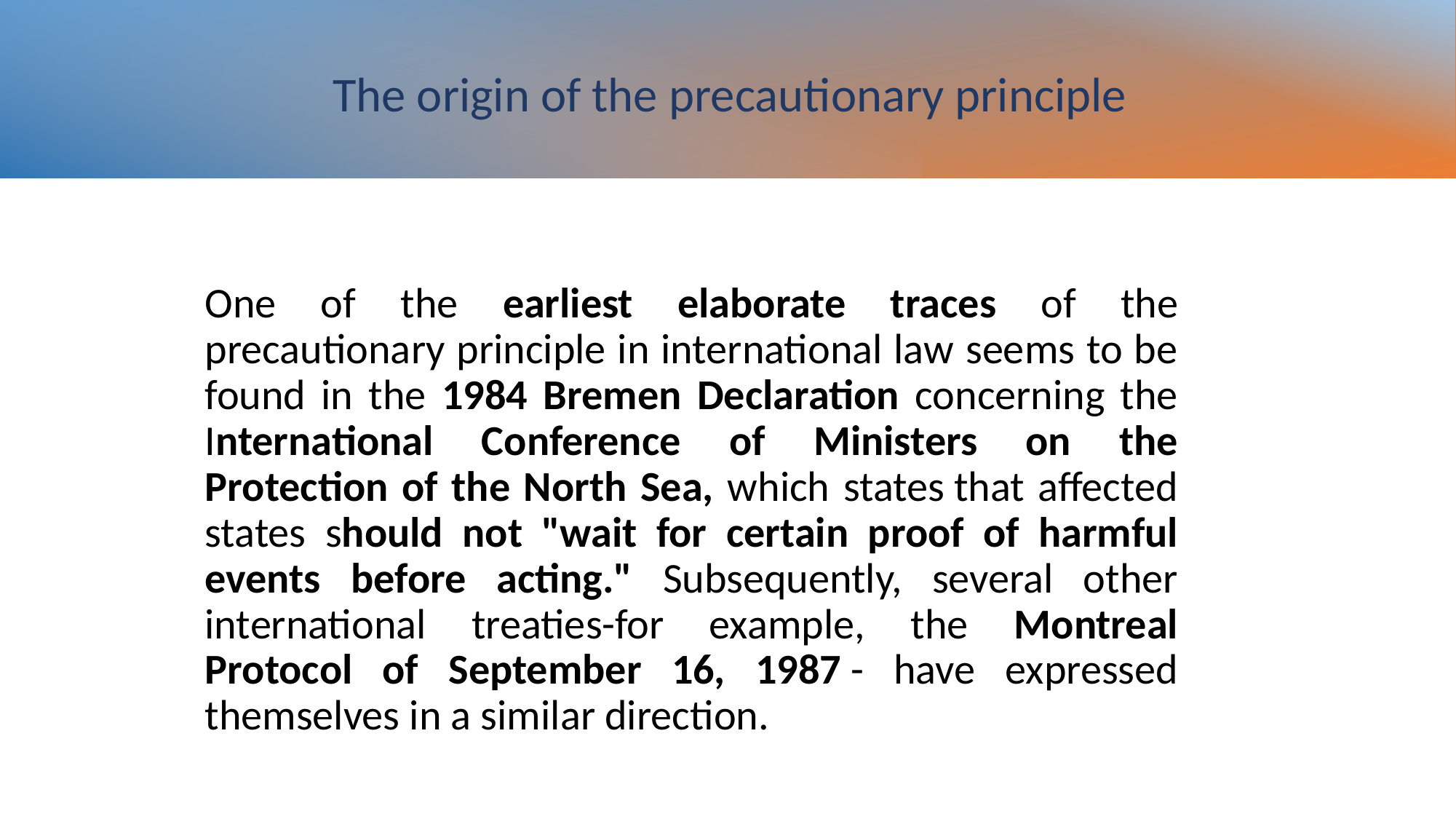

# The origin of the precautionary principle
One of the earliest elaborate traces of the precautionary principle in international law seems to be found in the 1984 Bremen Declaration concerning the International Conference of Ministers on the Protection of the North Sea, which states that affected states should not "wait for certain proof of harmful events before acting." Subsequently, several other international treaties-for example, the Montreal Protocol of September 16, 1987 - have expressed themselves in a similar direction.